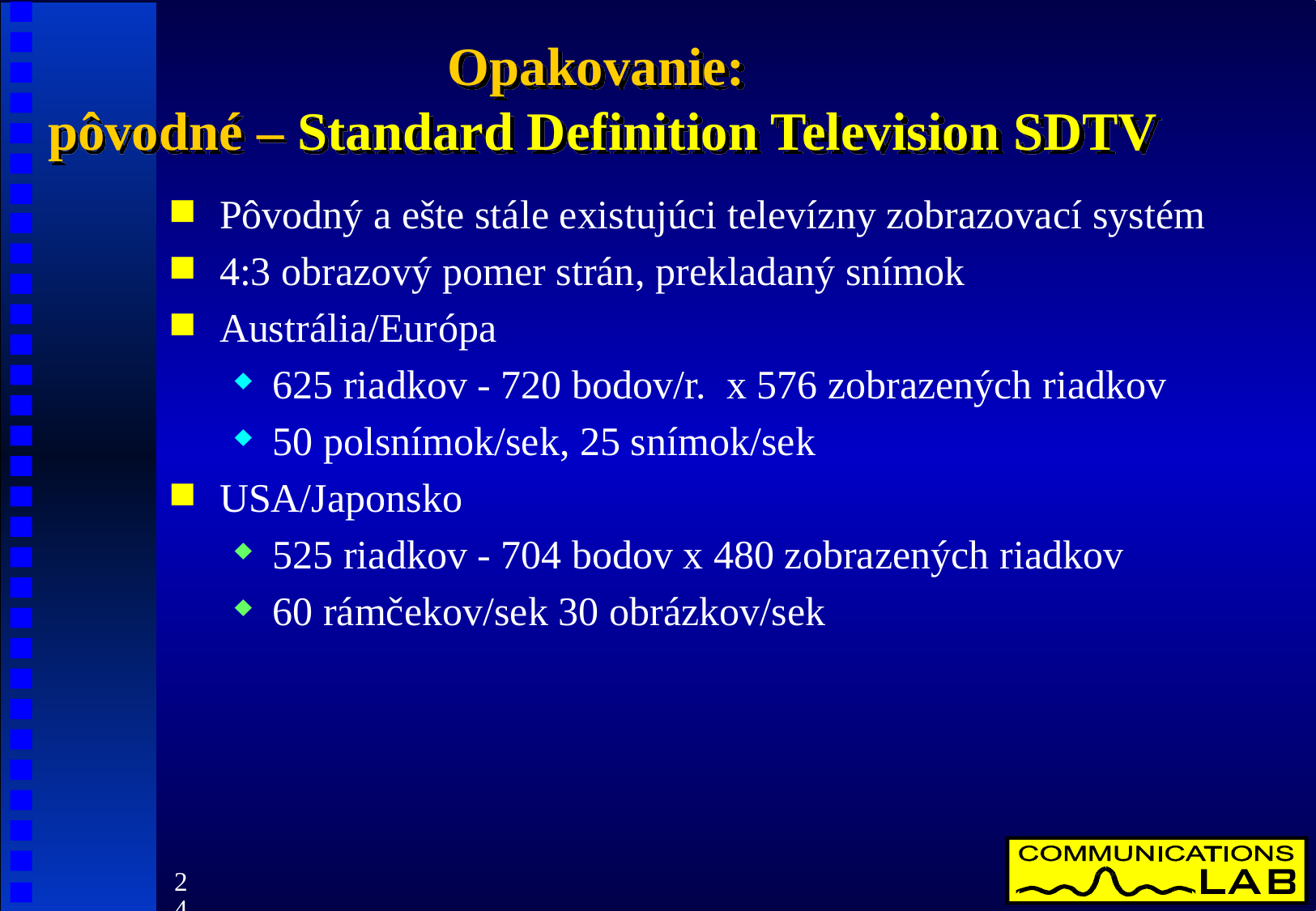

# Opakovanie: pôvodné – Standard Definition Television SDTV
Pôvodný a ešte stále existujúci televízny zobrazovací systém
4:3 obrazový pomer strán, prekladaný snímok
Austrália/Európa
625 riadkov - 720 bodov/r.  x 576 zobrazených riadkov
50 polsnímok/sek, 25 snímok/sek
USA/Japonsko
525 riadkov - 704 bodov x 480 zobrazených riadkov
60 rámčekov/sek 30 obrázkov/sek
24